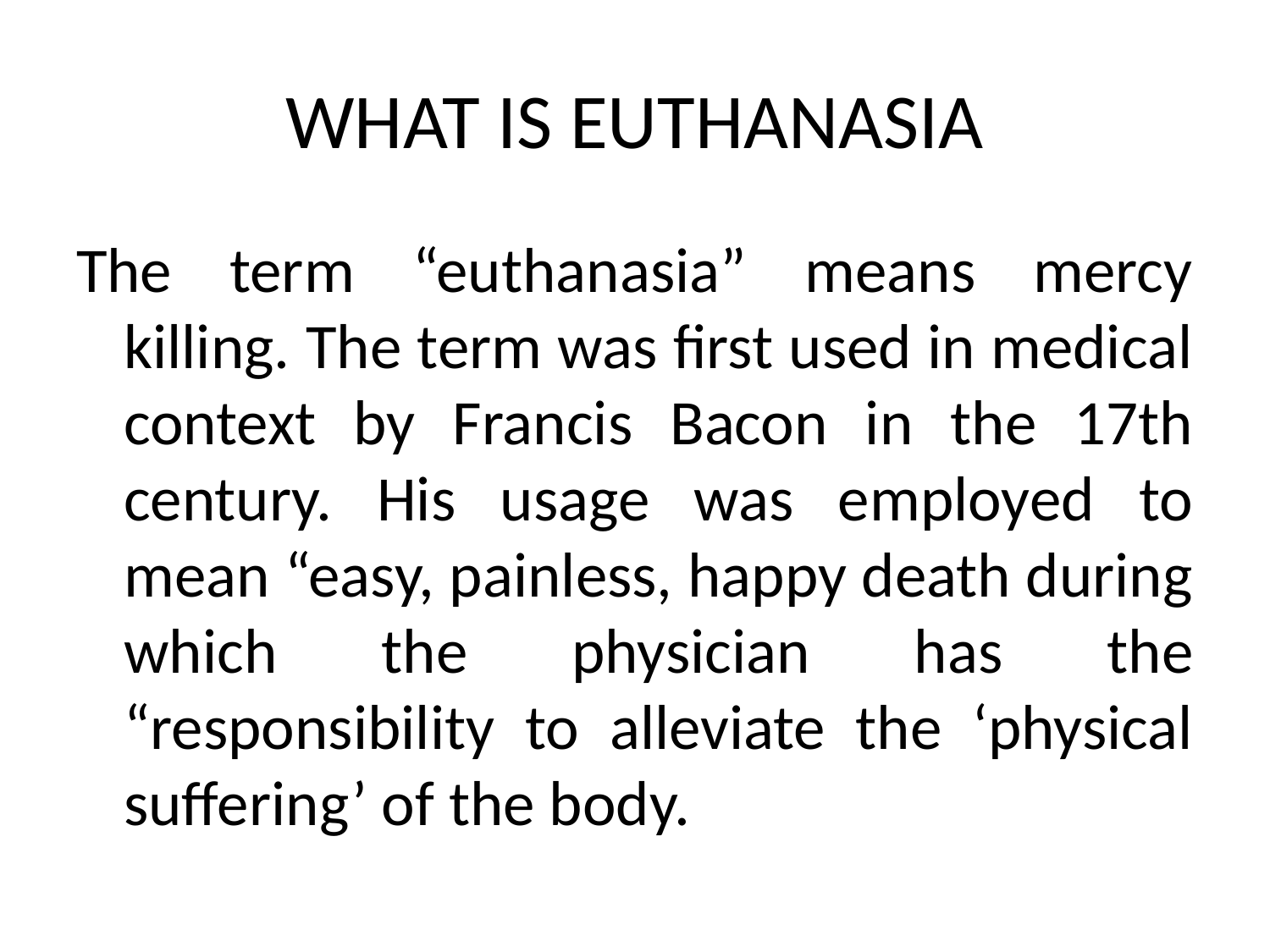

# WHAT IS EUTHANASIA
The term “euthanasia” means mercy killing. The term was first used in medical context by Francis Bacon in the 17th century. His usage was employed to mean “easy, painless, happy death during which the physician has the “responsibility to alleviate the ‘physical suffering’ of the body.